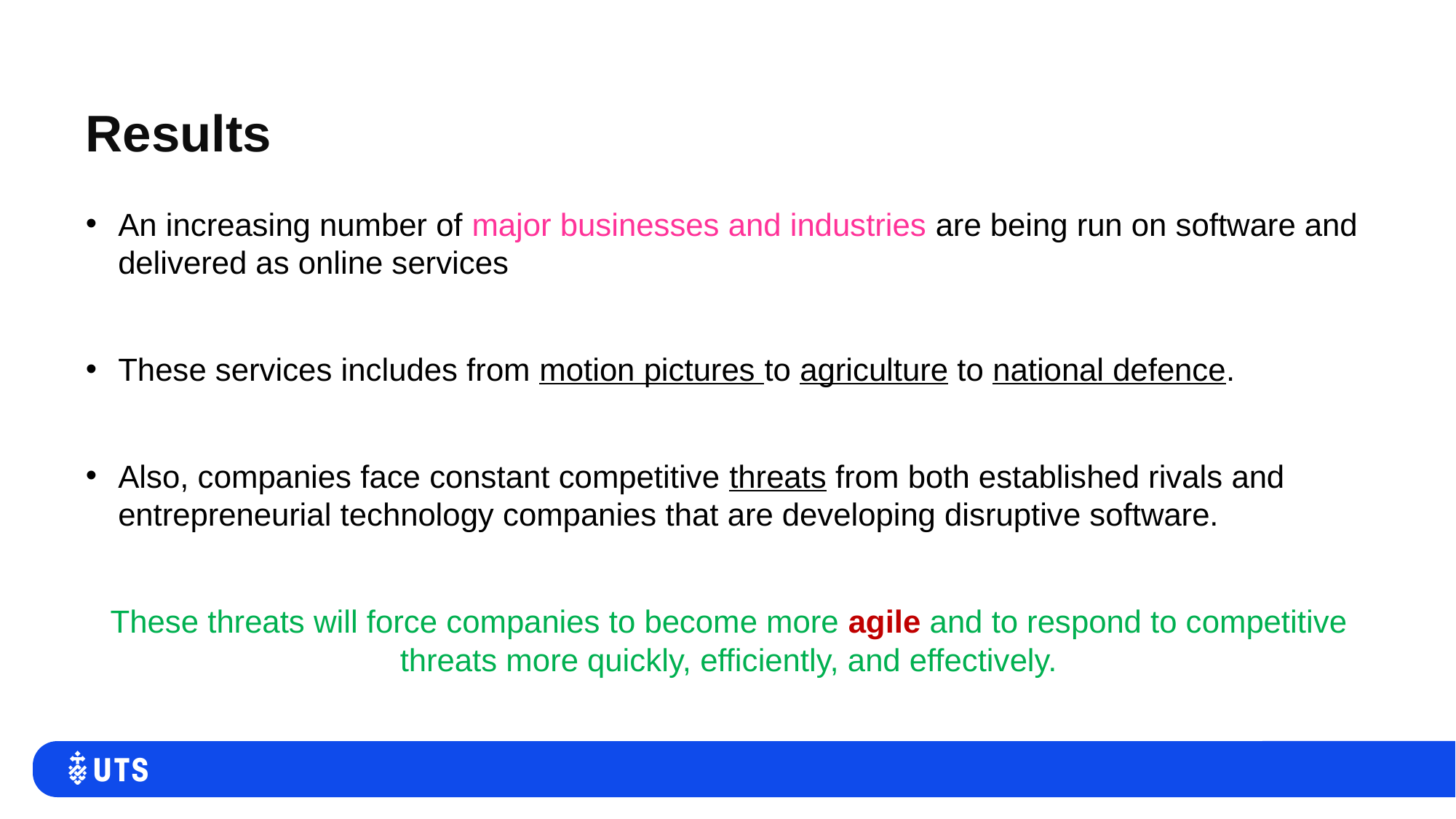

# Results
An increasing number of major businesses and industries are being run on software and delivered as online services

These services includes from motion pictures to agriculture to national defence.

Also, companies face constant competitive threats from both established rivals and entrepreneurial technology companies that are developing disruptive software.

These threats will force companies to become more agile and to respond to competitive threats more quickly, efficiently, and effectively.